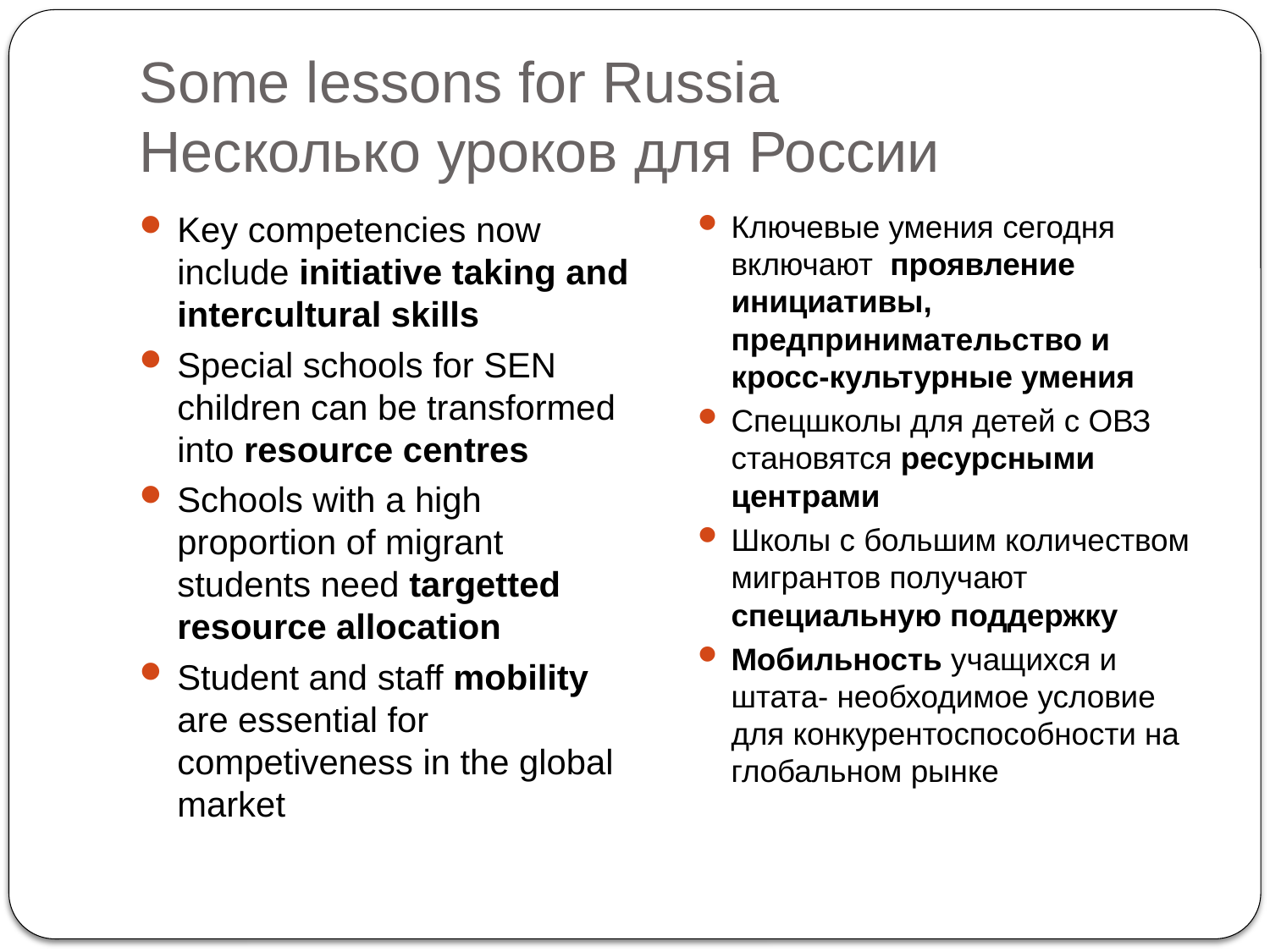

# Some lessons for Russia Несколько уроков для России
Key competencies now include initiative taking and intercultural skills
Special schools for SEN children can be transformed into resource centres
Schools with a high proportion of migrant students need targetted resource allocation
Student and staff mobility are essential for competiveness in the global market

Ключевые умения сегодня включают  проявление инициативы, предпринимательство и кросс-культурные умения
Спецшколы для детей с ОВЗ становятся ресурсными центрами
Школы с большим количеством мигрантов получают специальную поддержку
Мобильность учащихся и штата- необходимое условие для конкурентоспособности на глобальном рынке